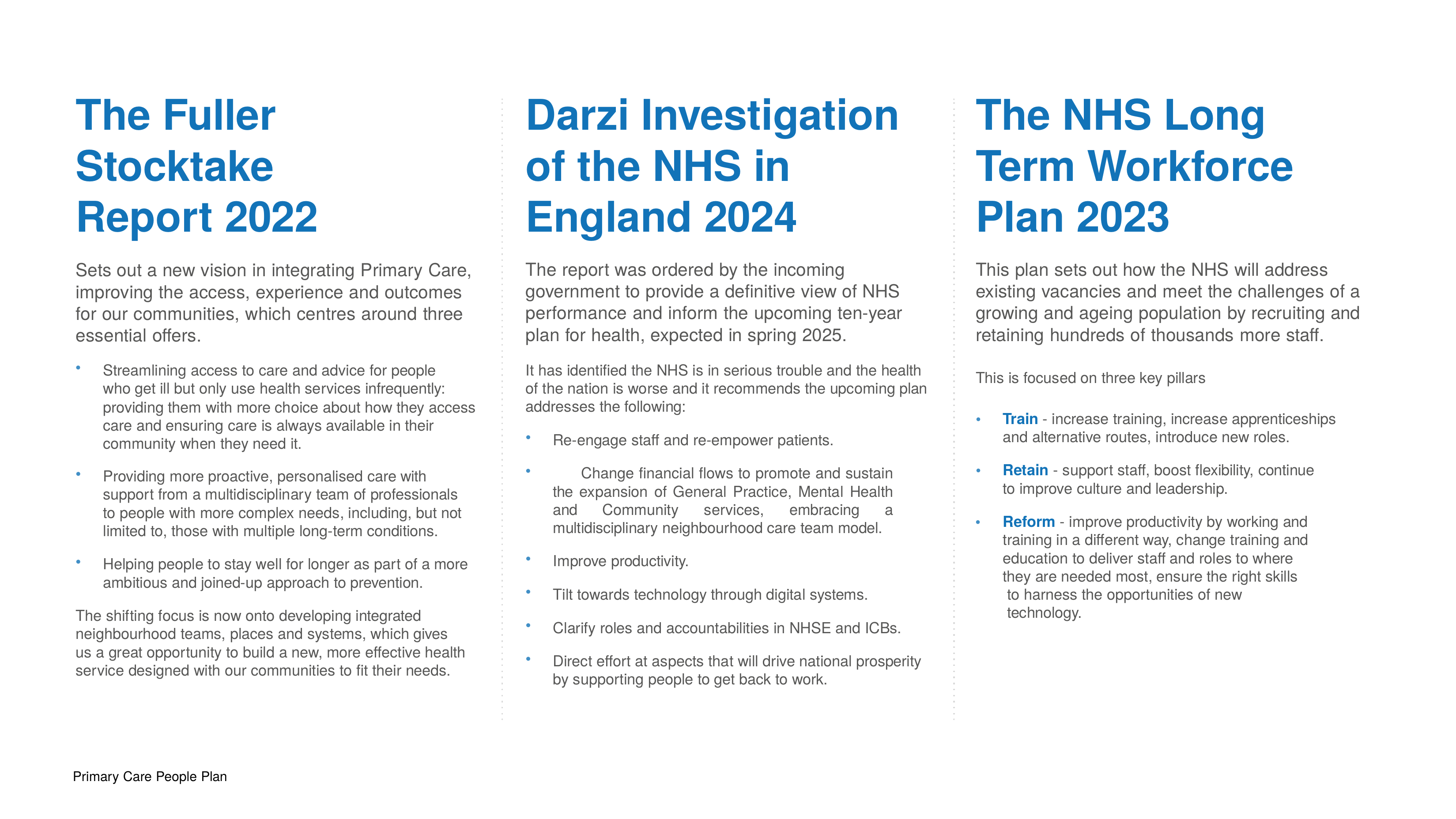

# The Fuller Stocktake Report 2022
Darzi Investigation of the NHS in England 2024
The report was ordered by the incoming government to provide a definitive view of NHS performance and inform the upcoming ten-year plan for health, expected in spring 2025.
The NHS Long Term Workforce Plan 2023
This plan sets out how the NHS will address existing vacancies and meet the challenges of a growing and ageing population by recruiting and retaining hundreds of thousands more staff.

Sets out a new vision in integrating Primary Care, improving the access, experience and outcomes for our communities, which centres around three essential offers.
Streamlining access to care and advice for people who get ill but only use health services infrequently:
providing them with more choice about how they access care and ensuring care is always available in their community when they need it.
It has identified the NHS is in serious trouble and the health of the nation is worse and it recommends the upcoming plan addresses the following:
Re-engage staff and re-empower patients.
This is focused on three key pillars
Train - increase training, increase apprenticeships and alternative routes, introduce new roles.
Retain - support staff, boost flexibility, continue
to improve culture and leadership.
	Change financial flows to promote and sustain the expansion of General Practice, Mental Health and Community services, embracing a multidisciplinary neighbourhood care team model.
Providing more proactive, personalised care with support from a multidisciplinary team of professionals to people with more complex needs, including, but not limited to, those with multiple long-term conditions.
Reform - improve productivity by working and training in a different way, change training and education to deliver staff and roles to where they are needed most, ensure the right skills
to harness the opportunities of new technology.
Improve productivity.
Helping people to stay well for longer as part of a more ambitious and joined-up approach to prevention.
Tilt towards technology through digital systems.
The shifting focus is now onto developing integrated neighbourhood teams, places and systems, which gives us a great opportunity to build a new, more effective health service designed with our communities to fit their needs.
Clarify roles and accountabilities in NHSE and ICBs.
Direct effort at aspects that will drive national prosperity by supporting people to get back to work.
Primary Care People Plan
6